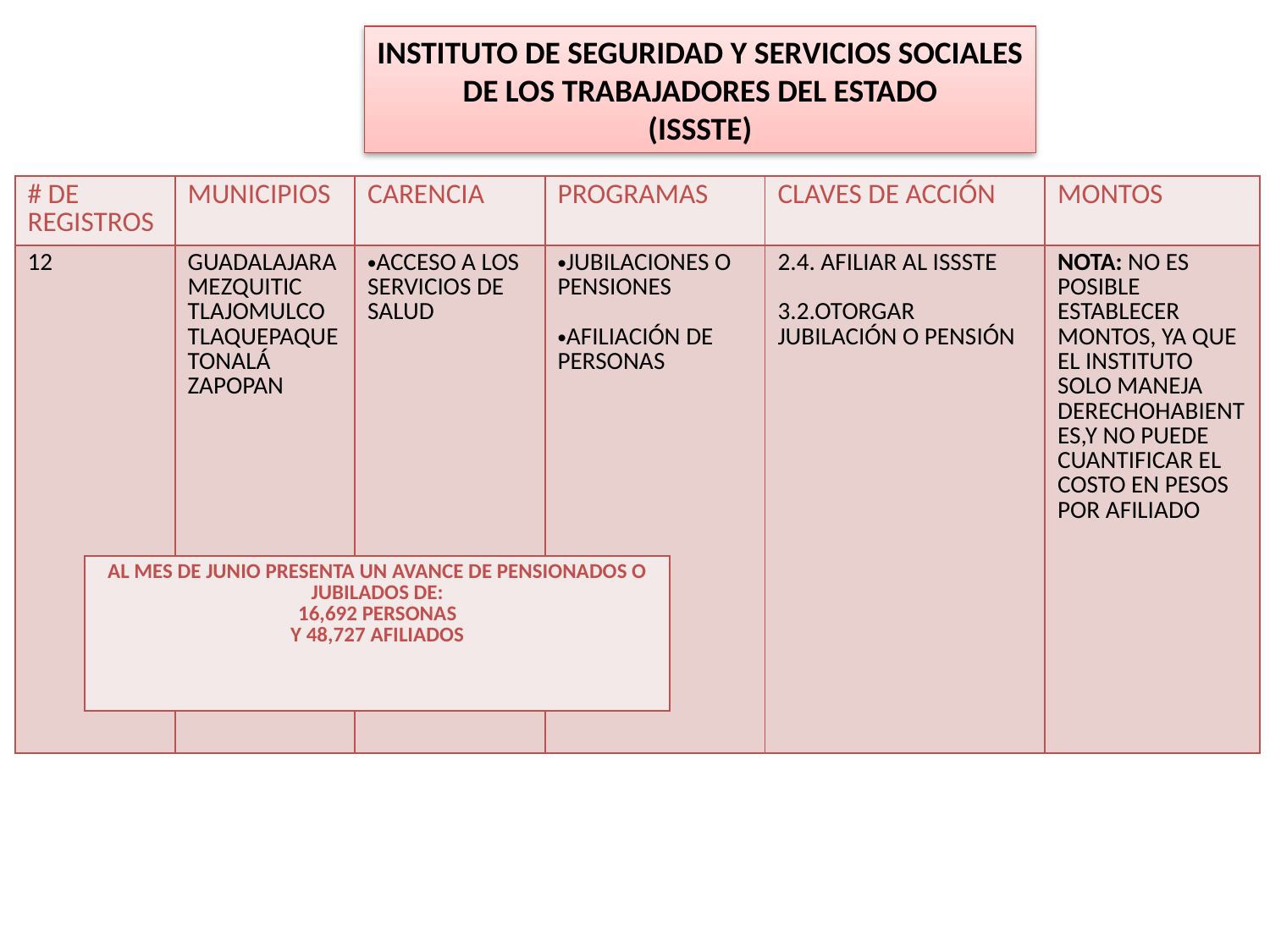

INSTITUTO DE SEGURIDAD Y SERVICIOS SOCIALES
DE LOS TRABAJADORES DEL ESTADO
(ISSSTE)
| # DE REGISTROS | MUNICIPIOS | CARENCIA | PROGRAMAS | CLAVES DE ACCIÓN | MONTOS |
| --- | --- | --- | --- | --- | --- |
| 12 | GUADALAJARA MEZQUITIC TLAJOMULCO TLAQUEPAQUE TONALÁ ZAPOPAN | ACCESO A LOS SERVICIOS DE SALUD | JUBILACIONES O PENSIONES AFILIACIÓN DE PERSONAS | 2.4. AFILIAR AL ISSSTE 3.2.OTORGAR JUBILACIÓN O PENSIÓN | NOTA: NO ES POSIBLE ESTABLECER MONTOS, YA QUE EL INSTITUTO SOLO MANEJA DERECHOHABIENTES,Y NO PUEDE CUANTIFICAR EL COSTO EN PESOS POR AFILIADO |
| AL MES DE JUNIO PRESENTA UN AVANCE DE PENSIONADOS O JUBILADOS DE: 16,692 PERSONAS Y 48,727 AFILIADOS |
| --- |